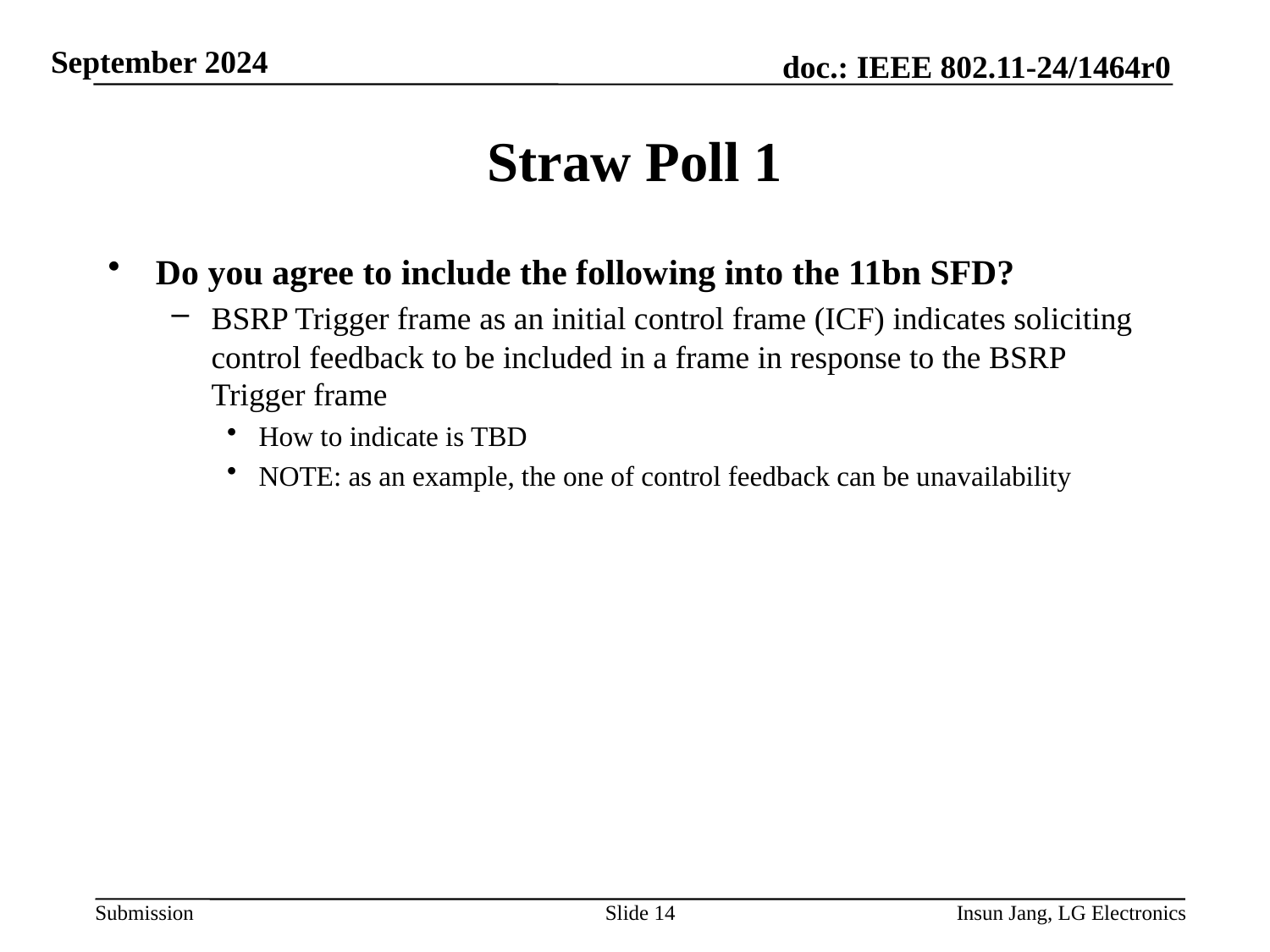

# Straw Poll 1
Do you agree to include the following into the 11bn SFD?
BSRP Trigger frame as an initial control frame (ICF) indicates soliciting control feedback to be included in a frame in response to the BSRP Trigger frame
How to indicate is TBD
NOTE: as an example, the one of control feedback can be unavailability

Slide 14
Insun Jang, LG Electronics